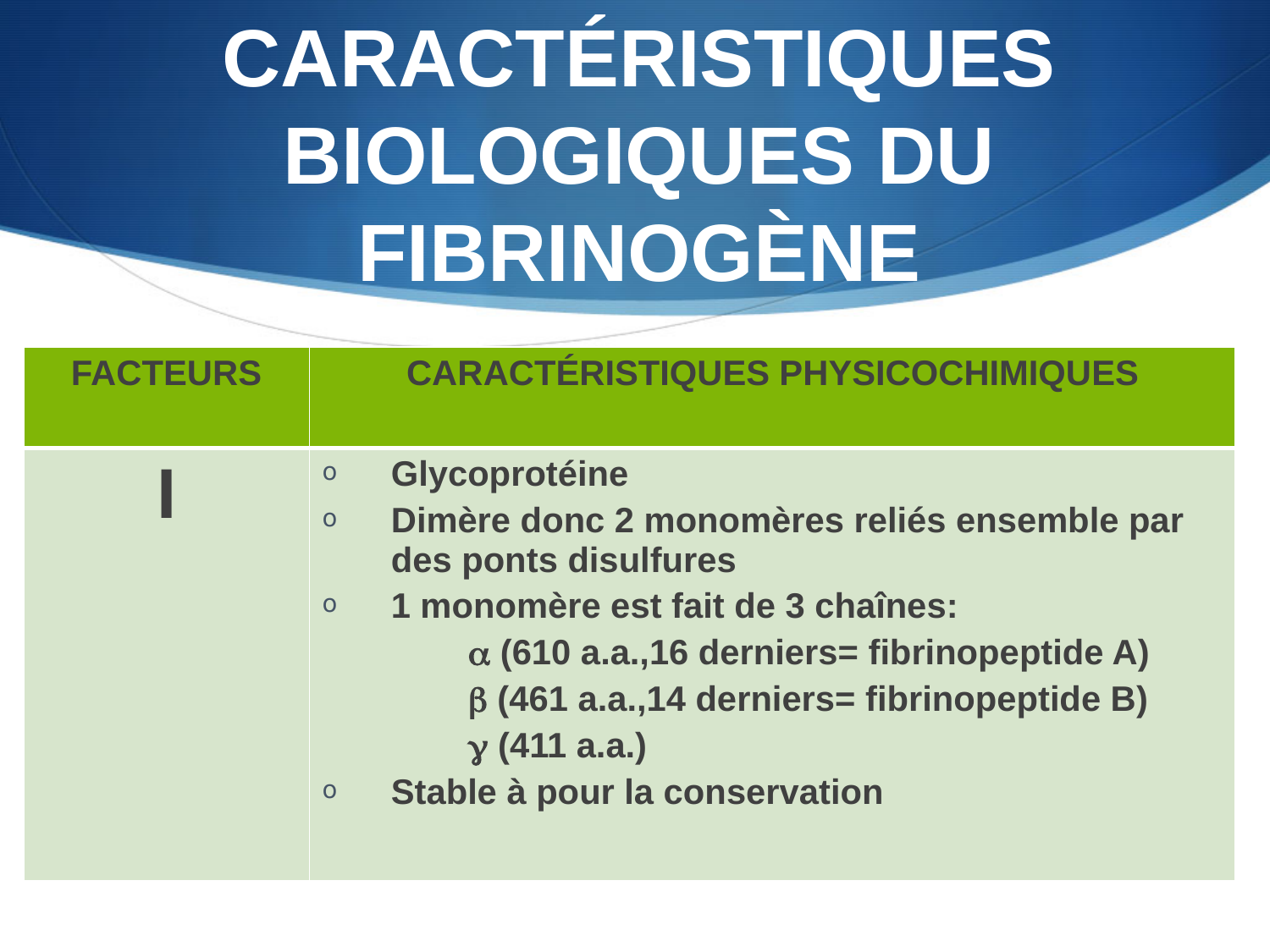

CARACTÉRISTIQUES
BIOLOGIQUES DU FIBRINOGÈNE
| FACTEURS | CARACTÉRISTIQUES PHYSICOCHIMIQUES |
| --- | --- |
| I | Glycoprotéine Dimère donc 2 monomères reliés ensemble par des ponts disulfures 1 monomère est fait de 3 chaînes: α (610 a.a.,16 derniers= fibrinopeptide A) β (461 a.a.,14 derniers= fibrinopeptide B) γ (411 a.a.) Stable à pour la conservation |